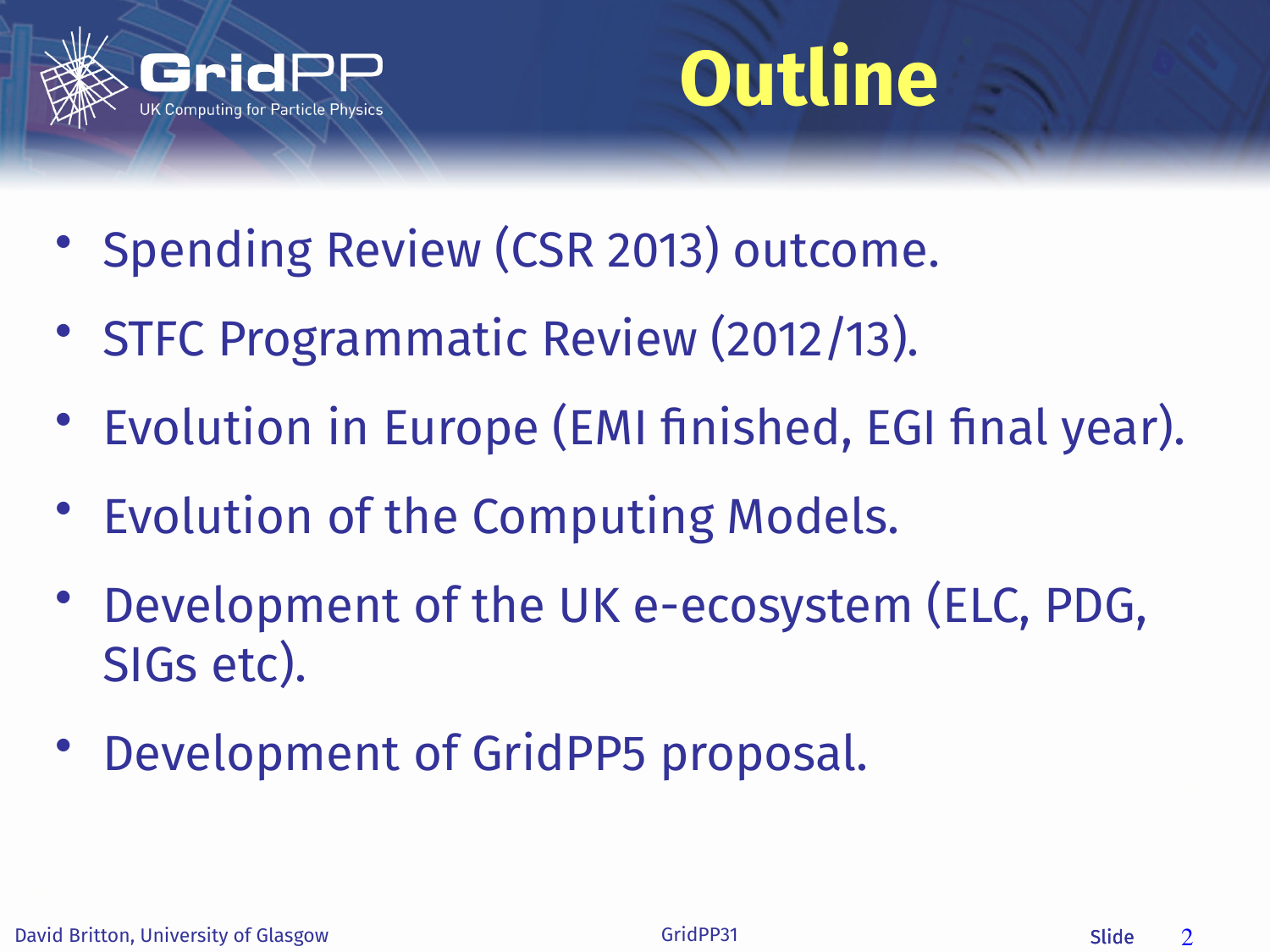

# Outline
Spending Review (CSR 2013) outcome.

STFC Programmatic Review (2012/13).

Evolution in Europe (EMI finished, EGI final year).

Evolution of the Computing Models.

Development of the UK e-ecosystem (ELC, PDG, SIGs etc).

Development of GridPP5 proposal.

2
GridPP31
David Britton, University of Glasgow